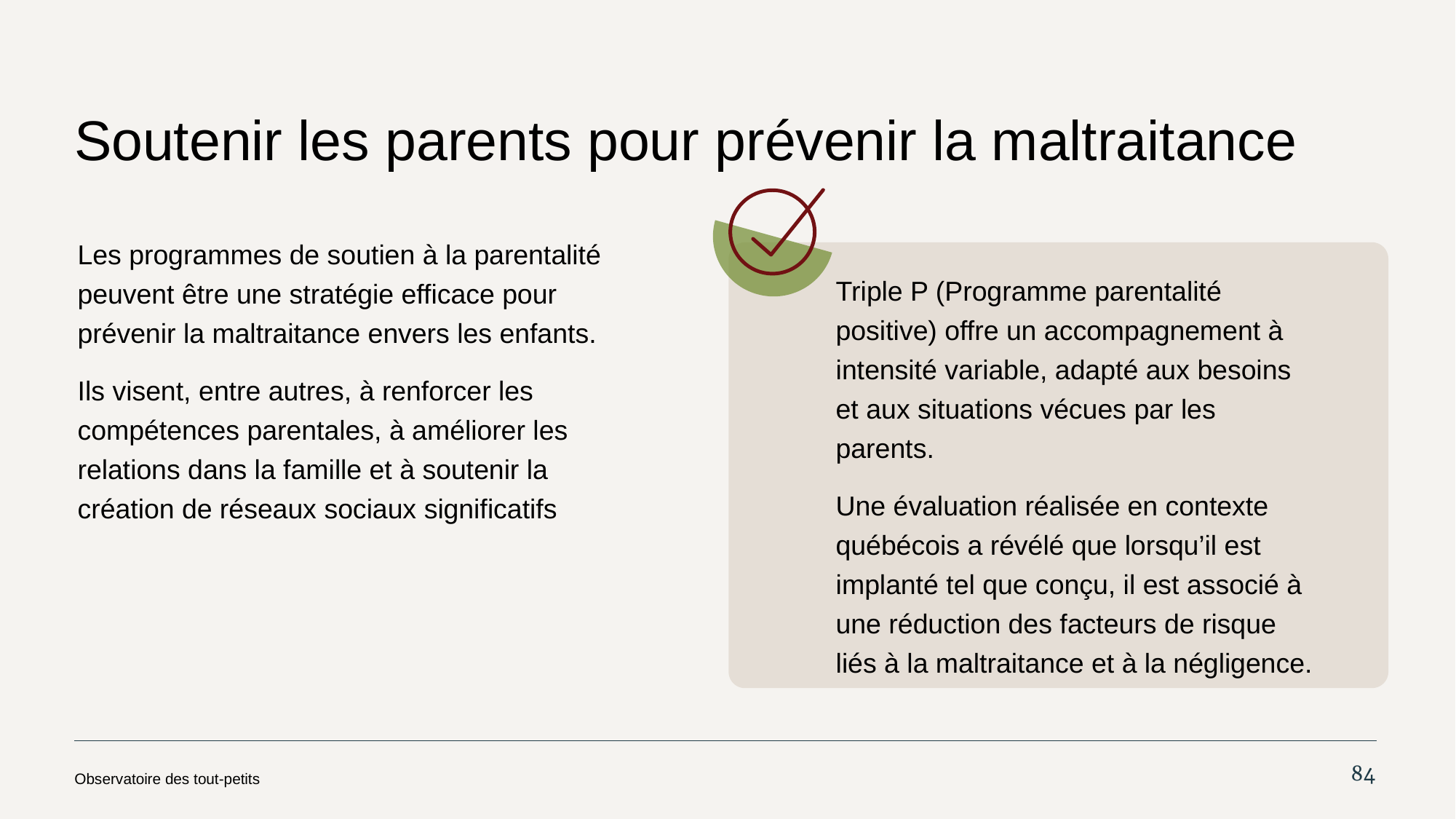

# Soutenir les parents pour prévenir la maltraitance

Les programmes de soutien à la parentalité peuvent être une stratégie efficace pour prévenir la maltraitance envers les enfants.
Ils visent, entre autres, à renforcer les compétences parentales, à améliorer les relations dans la famille et à soutenir la création de réseaux sociaux significatifs

Triple P (Programme parentalité positive) offre un accompagnement à intensité variable, adapté aux besoins et aux situations vécues par les parents.
Une évaluation réalisée en contexte québécois a révélé que lorsqu’il est implanté tel que conçu, il est associé à une réduction des facteurs de risque liés à la maltraitance et à la négligence.
84
Observatoire des tout-petits